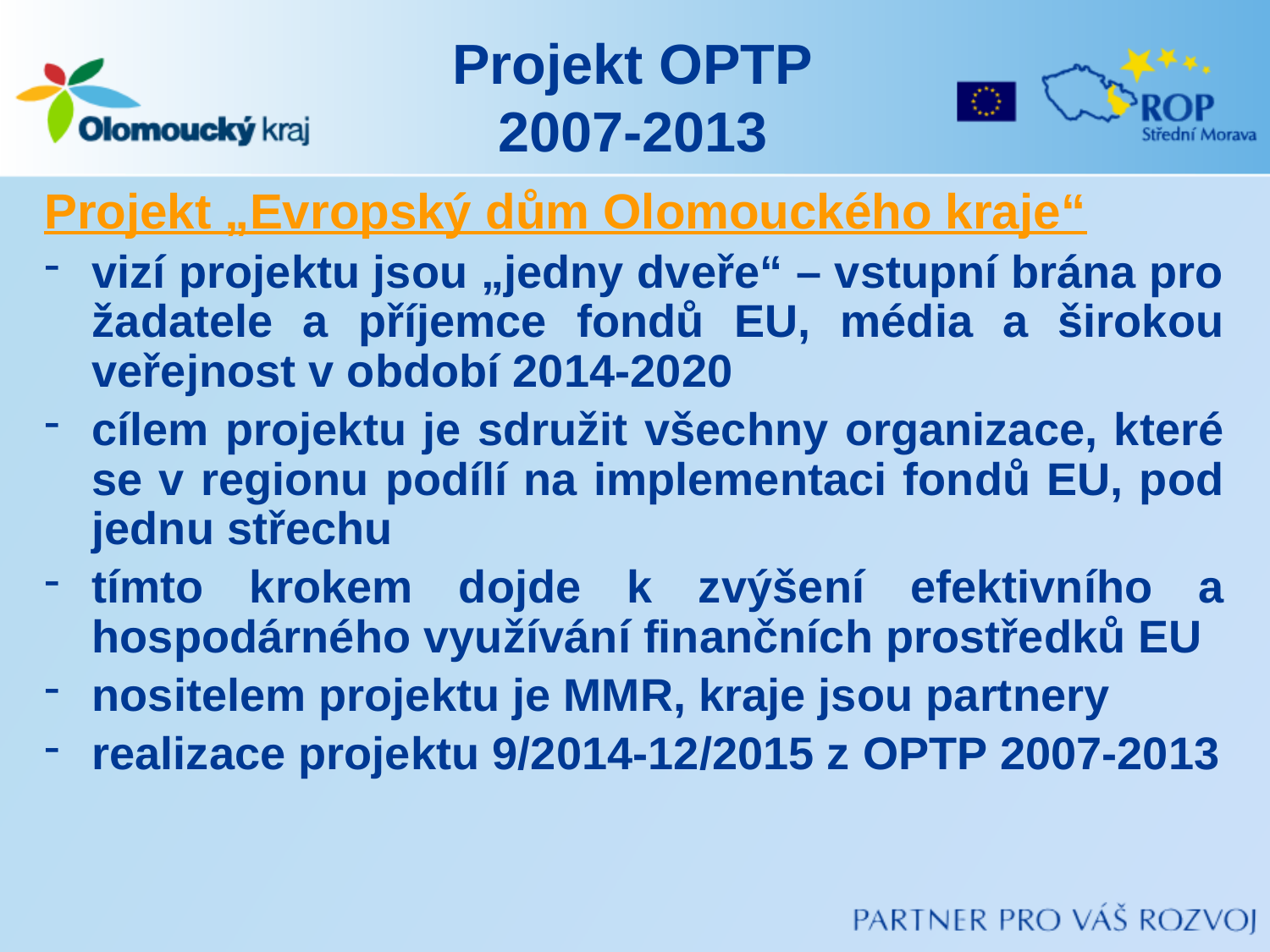

# Projekt OPTP 2007-2013
Projekt „Evropský dům Olomouckého kraje“
vizí projektu jsou „jedny dveře“ – vstupní brána pro žadatele a příjemce fondů EU, média a širokou veřejnost v období 2014-2020
cílem projektu je sdružit všechny organizace, které se v regionu podílí na implementaci fondů EU, pod jednu střechu
tímto krokem dojde k zvýšení efektivního a hospodárného využívání finančních prostředků EU
nositelem projektu je MMR, kraje jsou partnery
realizace projektu 9/2014-12/2015 z OPTP 2007-2013